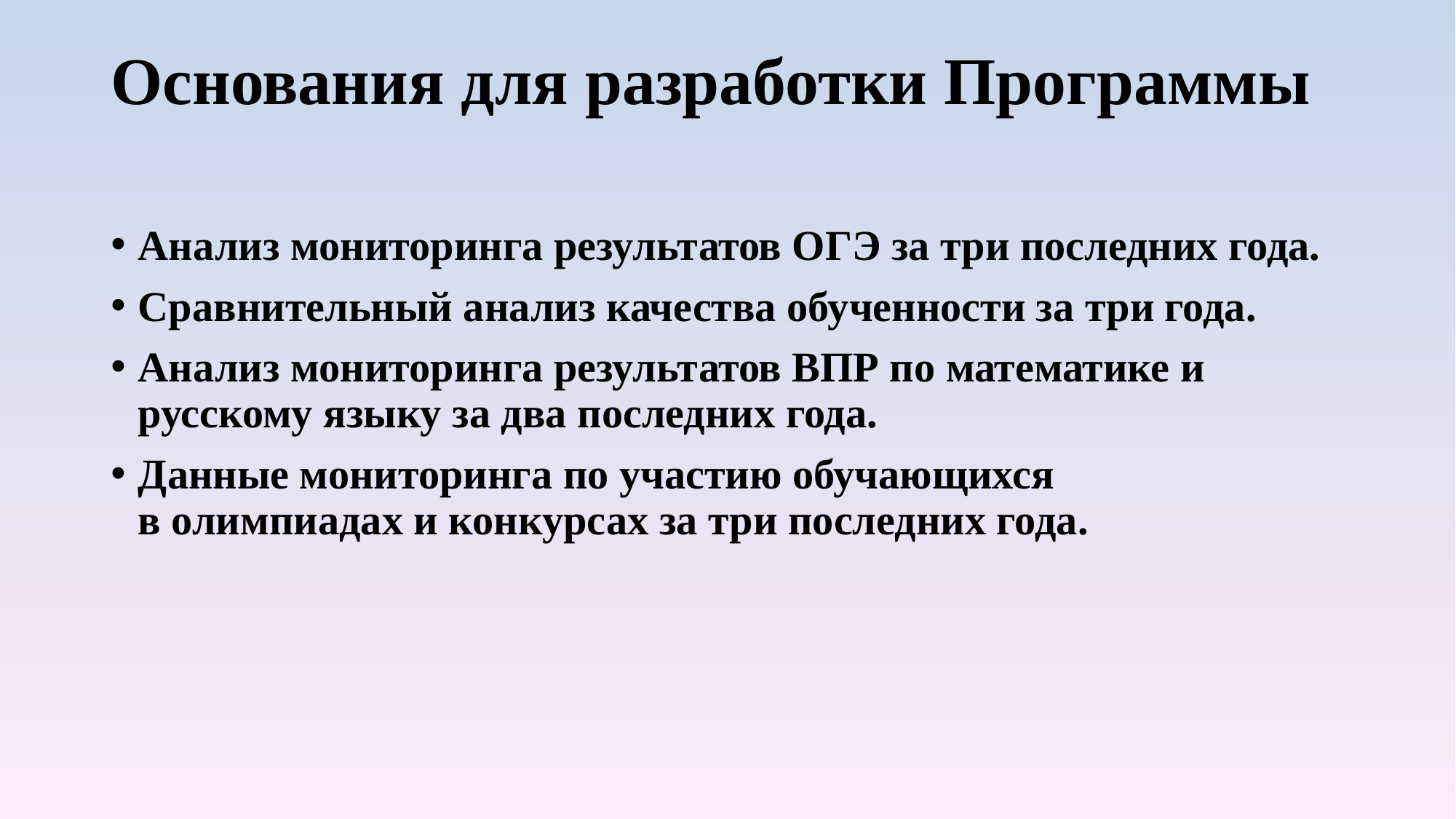

# Основания для разработки Программы
Анализ мониторинга результатов ОГЭ за три последних года.
Сравнительный анализ качества обученности за три года.
Анализ мониторинга результатов ВПР по математике и русскому языку за два последних года.
Данные мониторинга по участию обучающихся
в олимпиадах и конкурсах за три последних года.